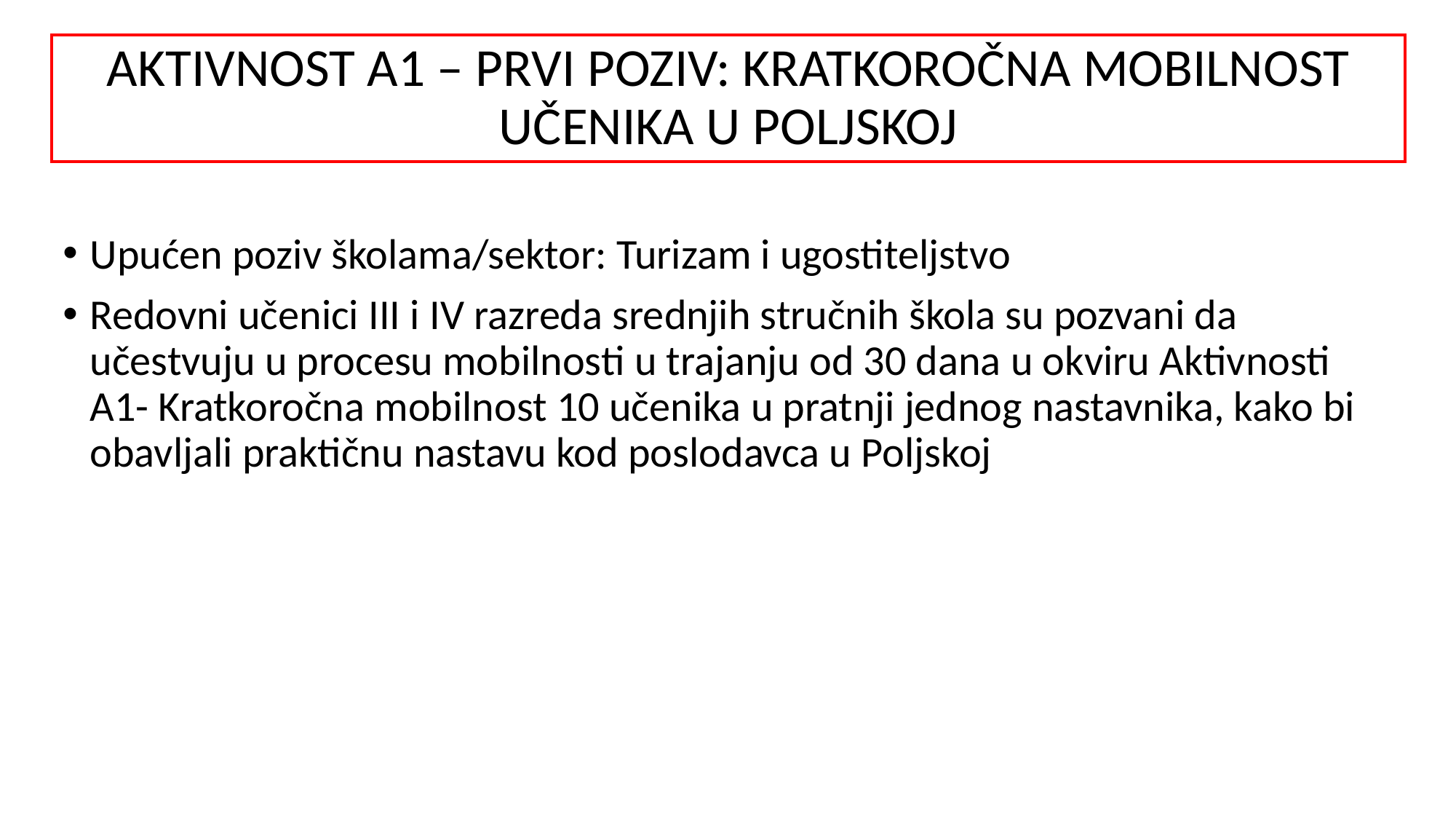

AKTIVNOST A1 – PRVI POZIV: KRATKOROČNA MOBILNOST UČENIKA U POLJSKOJ
# MODULI
Upućen poziv školama/sektor: Turizam i ugostiteljstvo
Redovni učenici III i IV razreda srednjih stručnih škola su pozvani da učestvuju u procesu mobilnosti u trajanju od 30 dana u okviru Aktivnosti A1- Kratkoročna mobilnost 10 učenika u pratnji jednog nastavnika, kako bi obavljali praktičnu nastavu kod poslodavca u Poljskoj